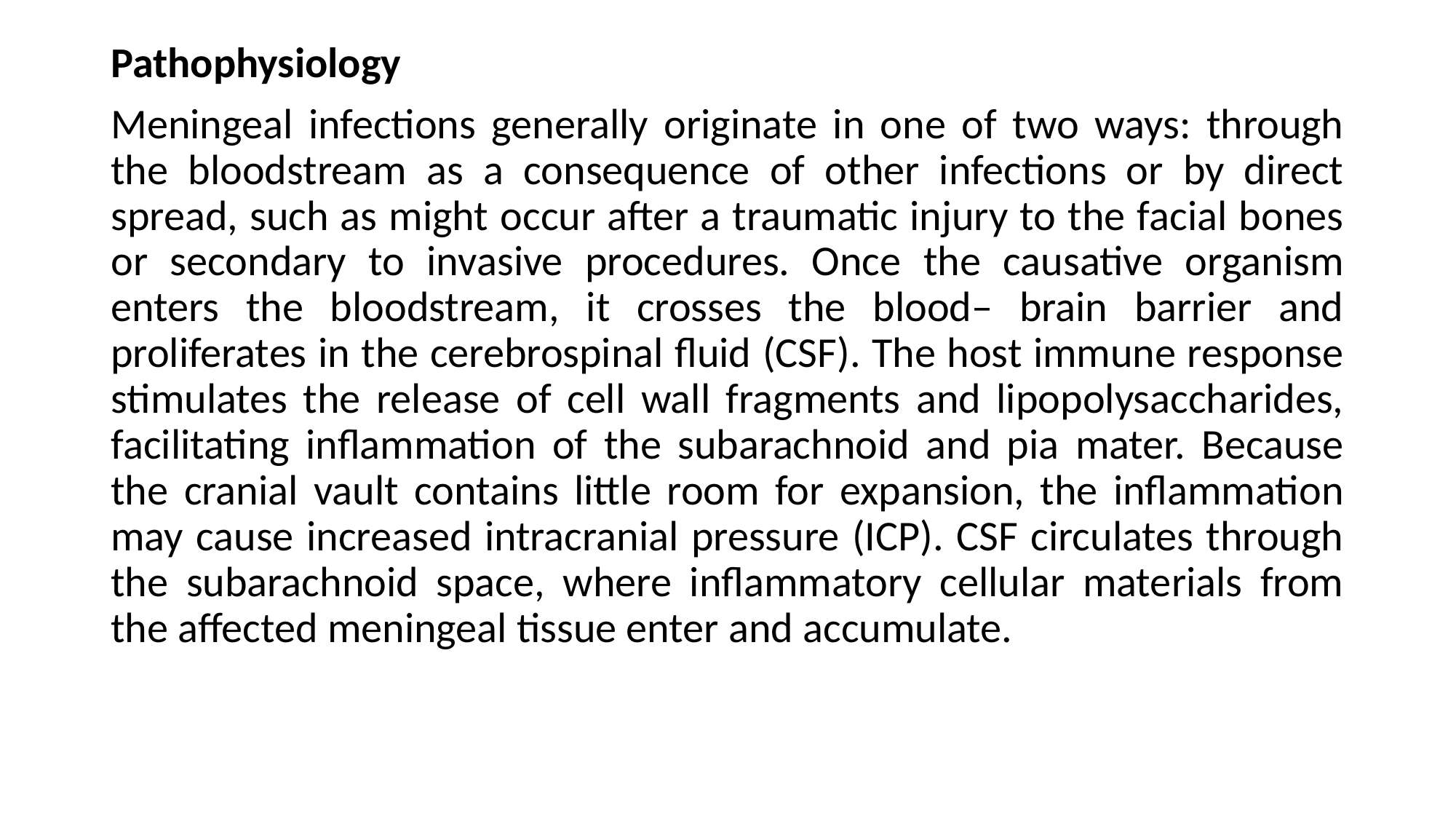

Pathophysiology
Meningeal infections generally originate in one of two ways: through the bloodstream as a consequence of other infections or by direct spread, such as might occur after a traumatic injury to the facial bones or secondary to invasive procedures. Once the causative organism enters the bloodstream, it crosses the blood– brain barrier and proliferates in the cerebrospinal fluid (CSF). The host immune response stimulates the release of cell wall fragments and lipopolysaccharides, facilitating inflammation of the subarachnoid and pia mater. Because the cranial vault contains little room for expansion, the inflammation may cause increased intracranial pressure (ICP). CSF circulates through the subarachnoid space, where inflammatory cellular materials from the affected meningeal tissue enter and accumulate.